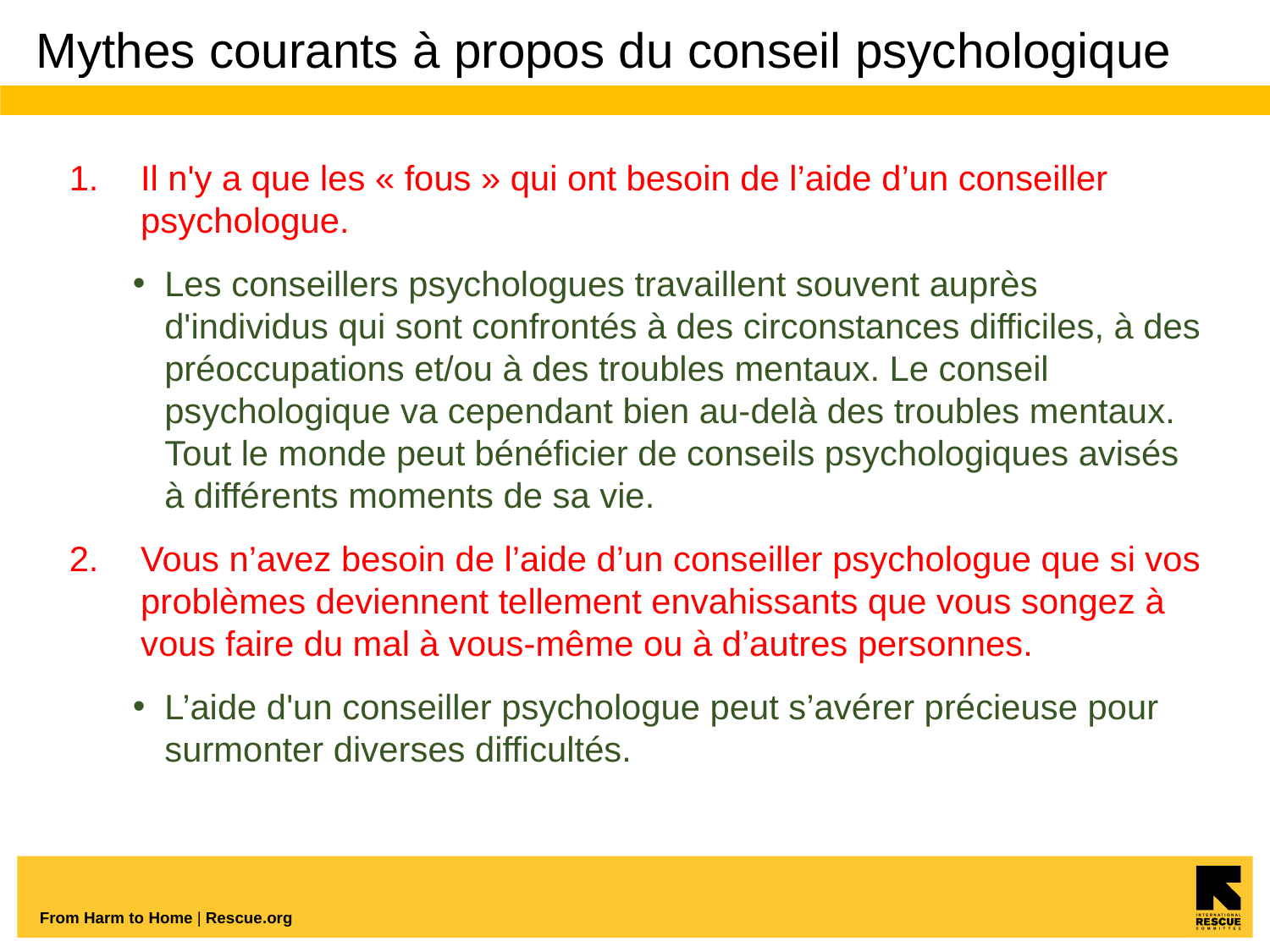

# Mythes courants à propos du conseil psychologique
Il n'y a que les « fous » qui ont besoin de l’aide d’un conseiller psychologue.
Les conseillers psychologues travaillent souvent auprès d'individus qui sont confrontés à des circonstances difficiles, à des préoccupations et/ou à des troubles mentaux. Le conseil psychologique va cependant bien au-delà des troubles mentaux. Tout le monde peut bénéficier de conseils psychologiques avisés à différents moments de sa vie.
Vous n’avez besoin de l’aide d’un conseiller psychologue que si vos problèmes deviennent tellement envahissants que vous songez à vous faire du mal à vous-même ou à d’autres personnes.
L’aide d'un conseiller psychologue peut s’avérer précieuse pour surmonter diverses difficultés.